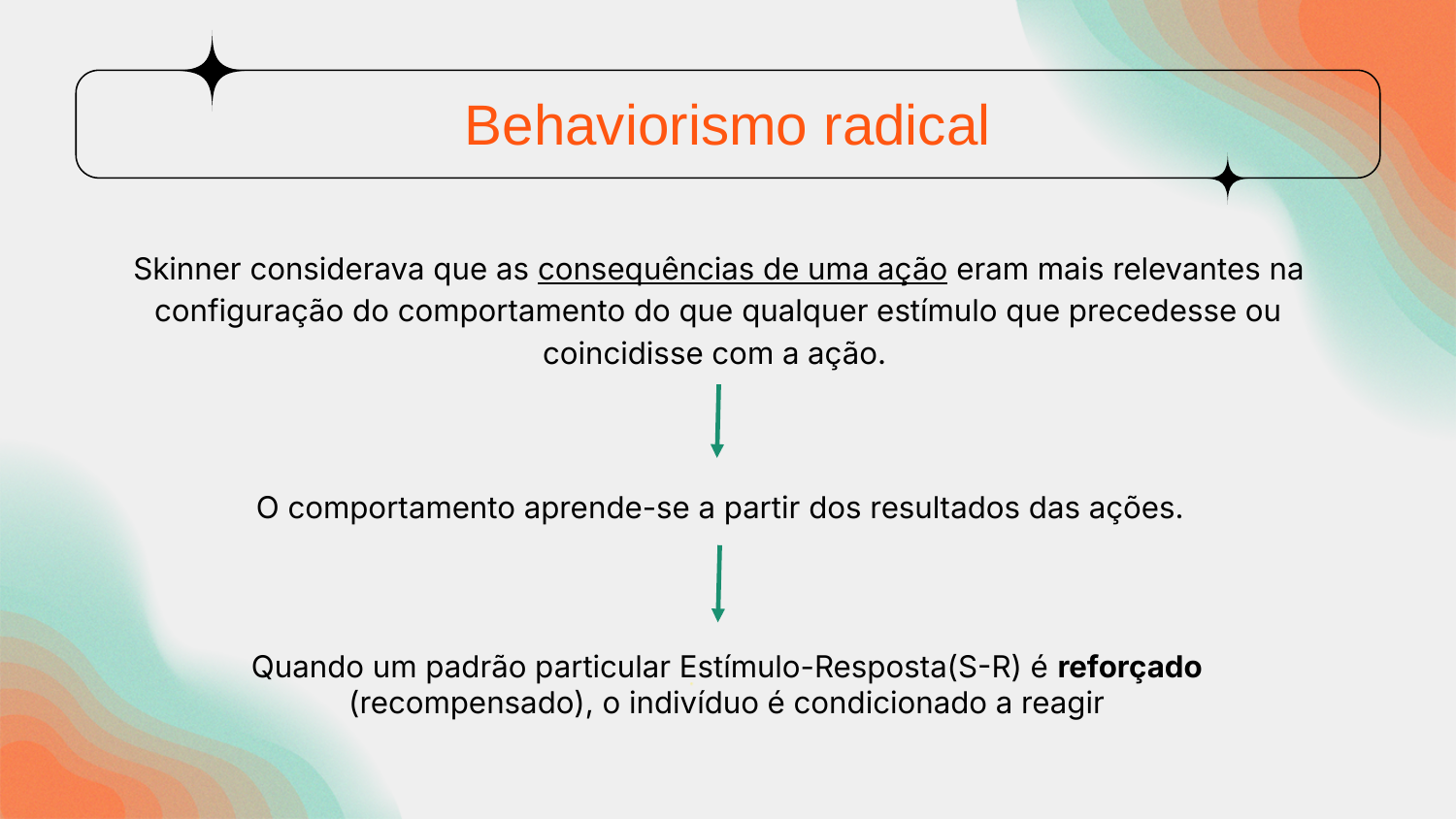

# Behaviorismo radical
Skinner considerava que as consequências de uma ação eram mais relevantes na configuração do comportamento do que qualquer estímulo que precedesse ou coincidisse com a ação.
O comportamento aprende-se a partir dos resultados das ações.
Quando um padrão particular Estímulo-Resposta(S-R) é reforçado (recompensado), o indivíduo é condicionado a reagir